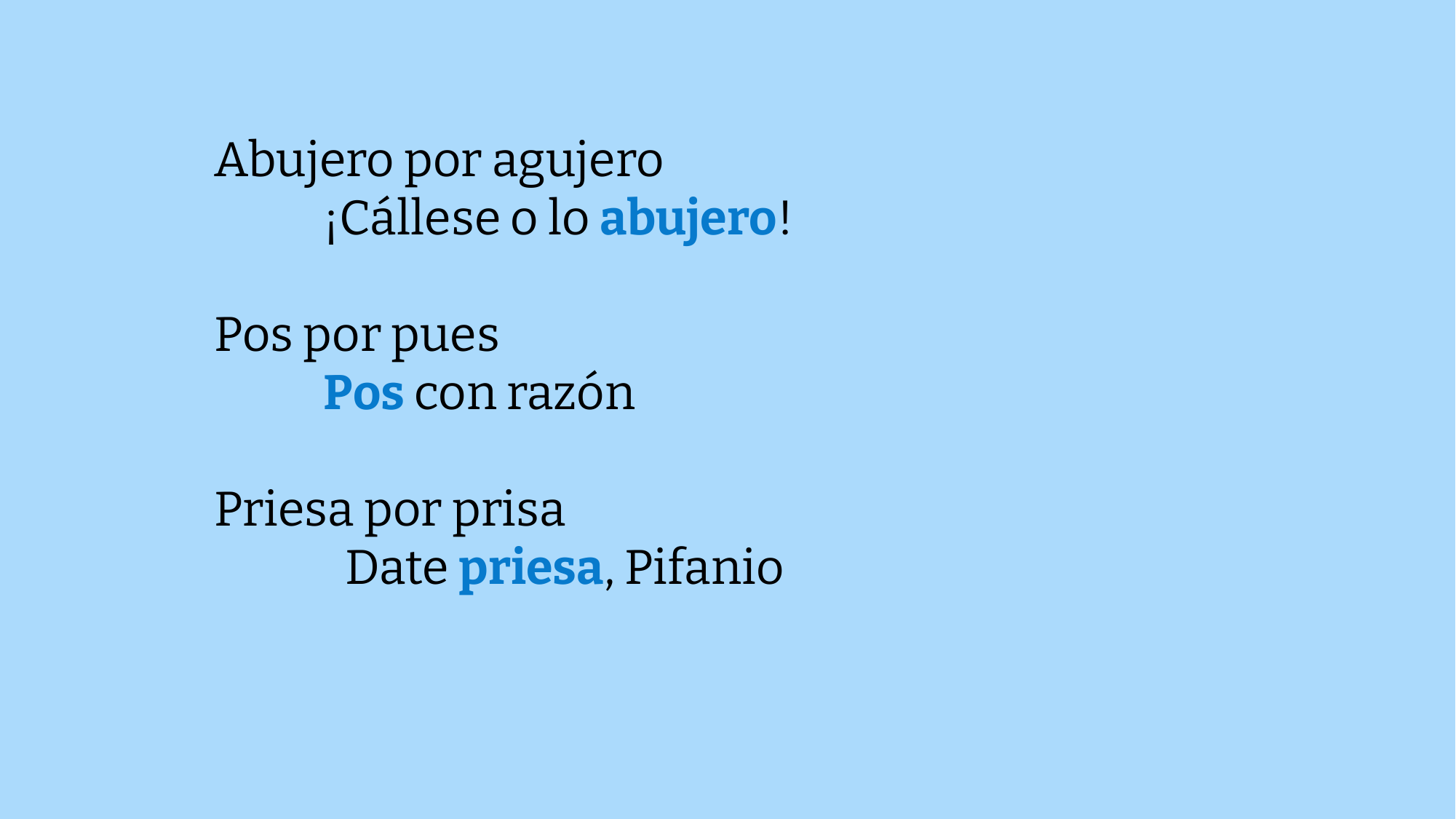

Abujero por agujero
	¡Cállese o lo abujero!

Pos por pues
		Pos con razón

Priesa por prisa
		Date priesa, Pifanio